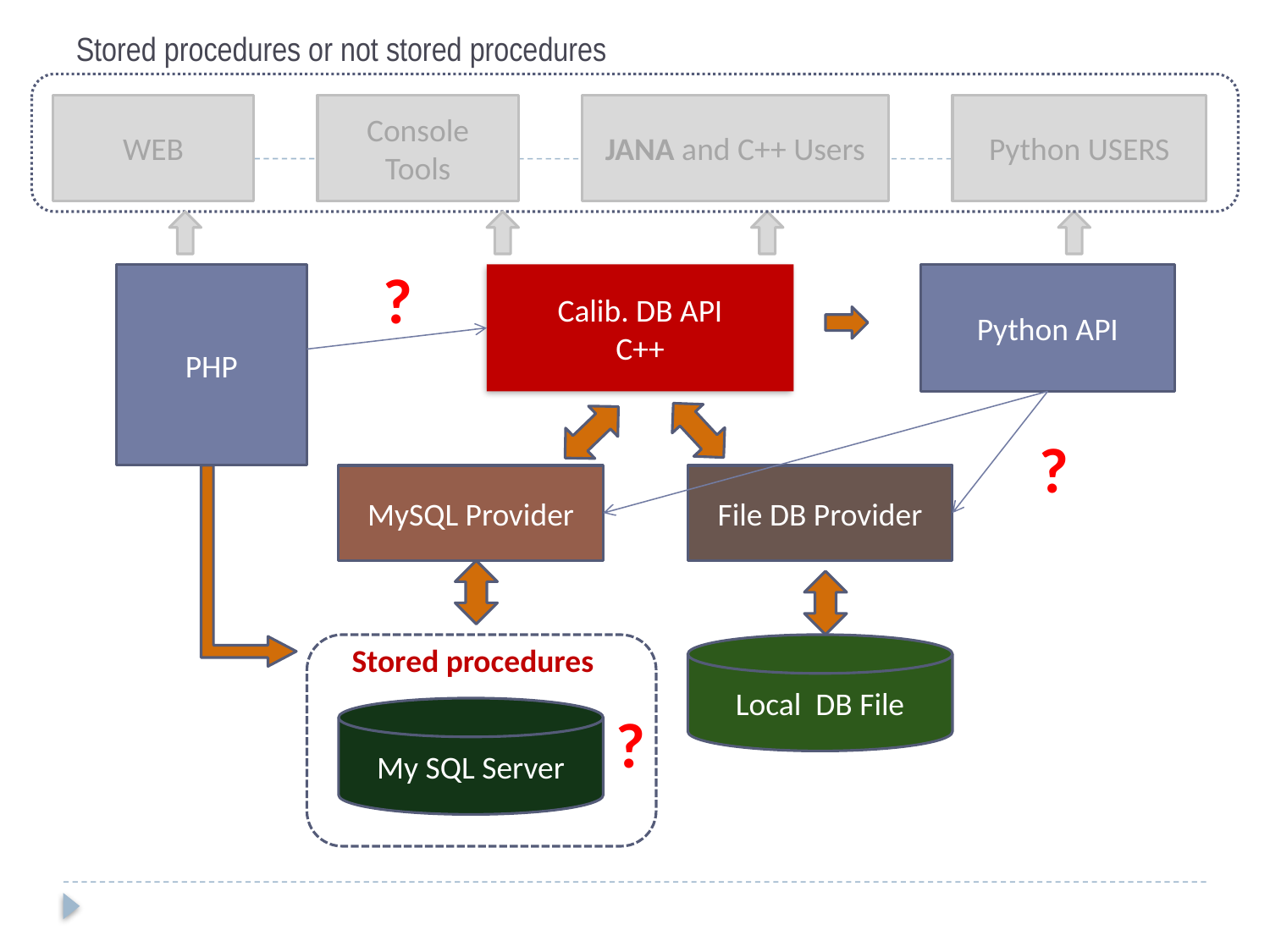

# Stored procedures or not stored procedures

WEB
Console
Tools
JANA and C++ Users
Python USERS

?
PHP
Calib. DB API
C++
Python API

?
MySQL Provider
File DB Provider

Stored procedures
Local  DB File
My SQL Server
?